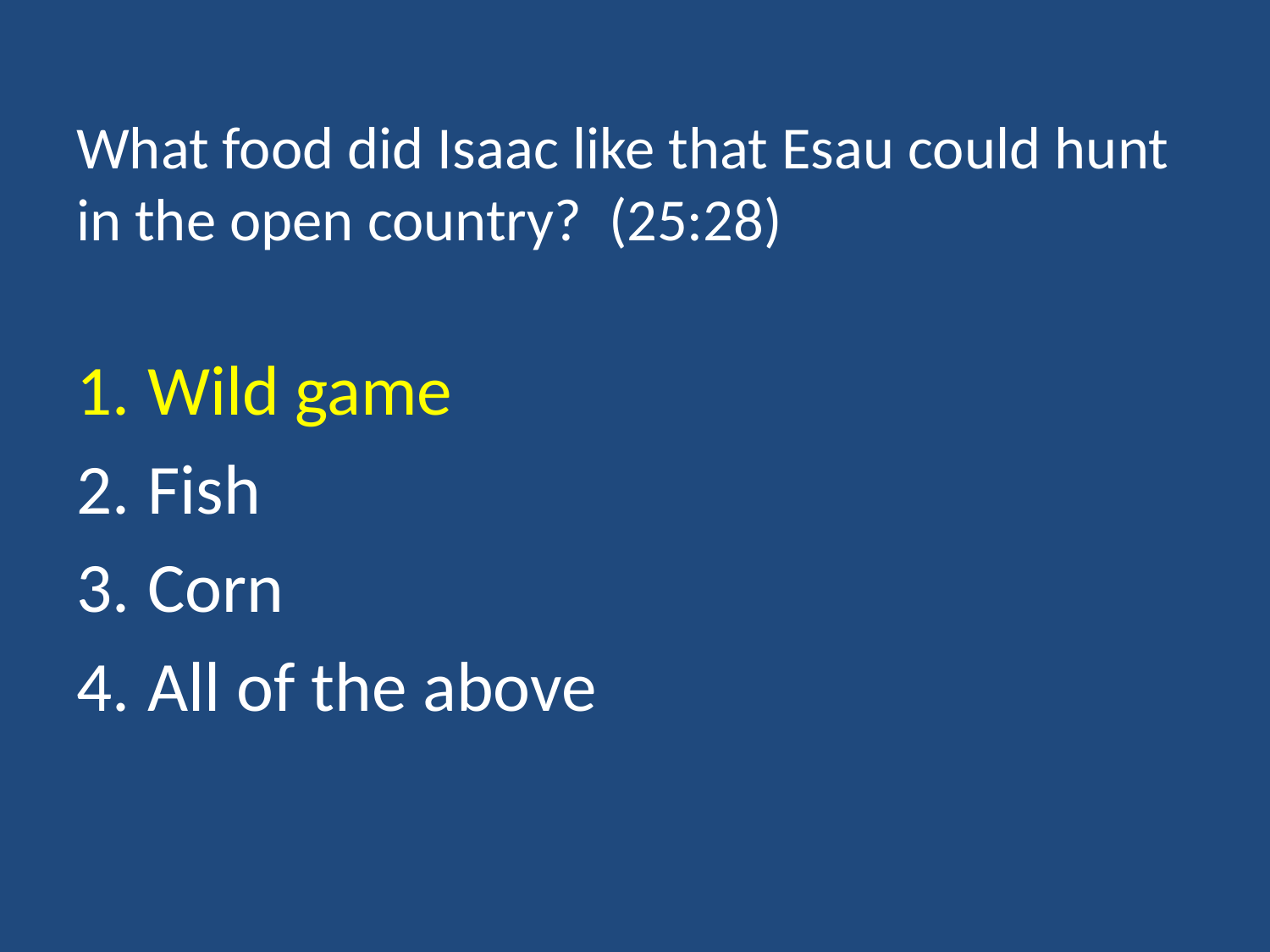

# What food did Isaac like that Esau could hunt in the open country?  (25:28)
Wild game
Fish
Corn
All of the above